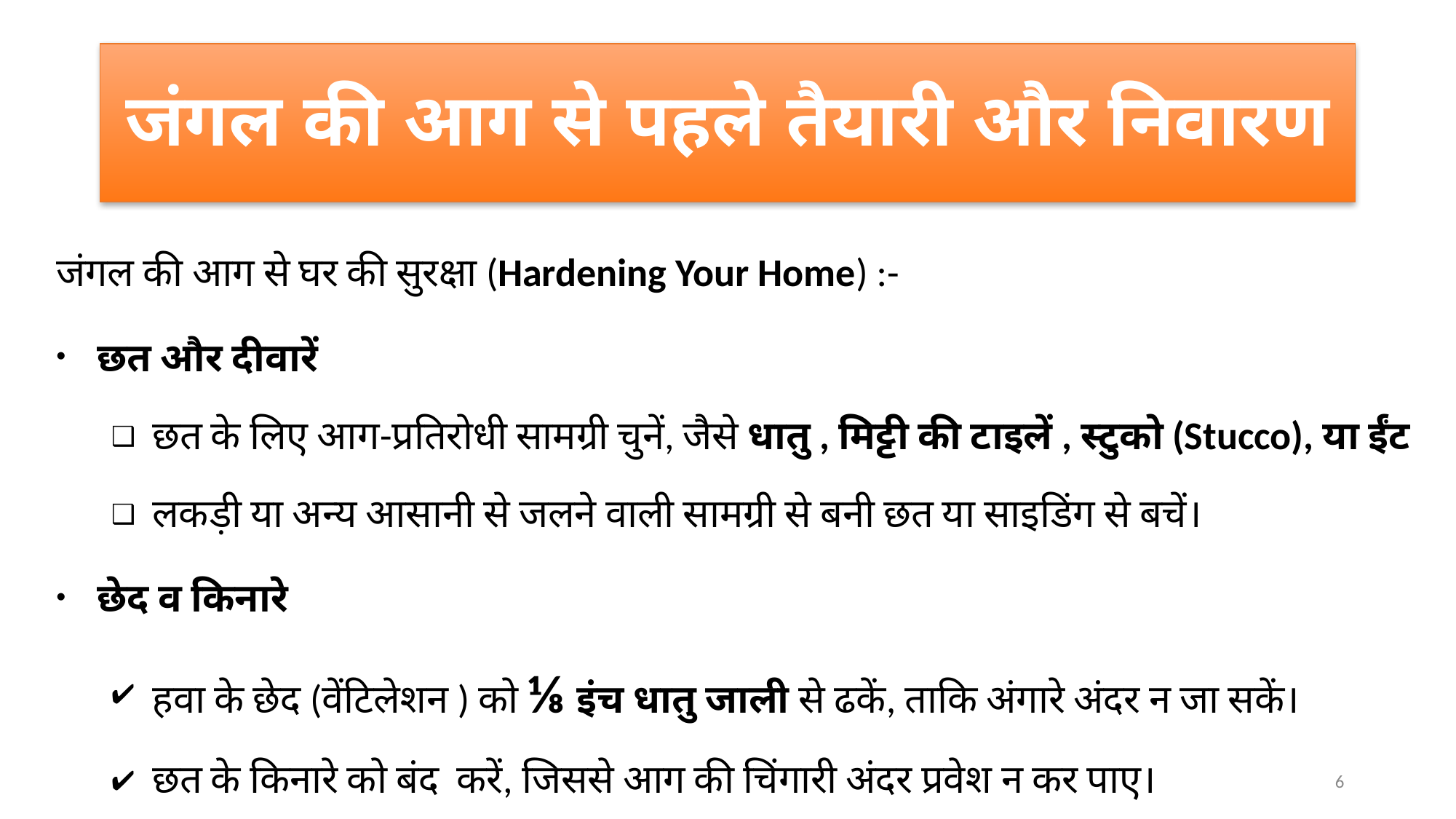

# जंगल की आग से पहले तैयारी और निवारण
जंगल की आग से घर की सुरक्षा (Hardening Your Home) :-
छत और दीवारें
छत के लिए आग-प्रतिरोधी सामग्री चुनें, जैसे धातु , मिट्टी की टाइलें , स्टुको (Stucco), या ईंट
लकड़ी या अन्य आसानी से जलने वाली सामग्री से बनी छत या साइडिंग से बचें।
छेद व किनारे
हवा के छेद (वेंटिलेशन ) को ⅛ इंच धातु जाली से ढकें, ताकि अंगारे अंदर न जा सकें।
छत के किनारे को बंद  करें, जिससे आग की चिंगारी अंदर प्रवेश न कर पाए।

6